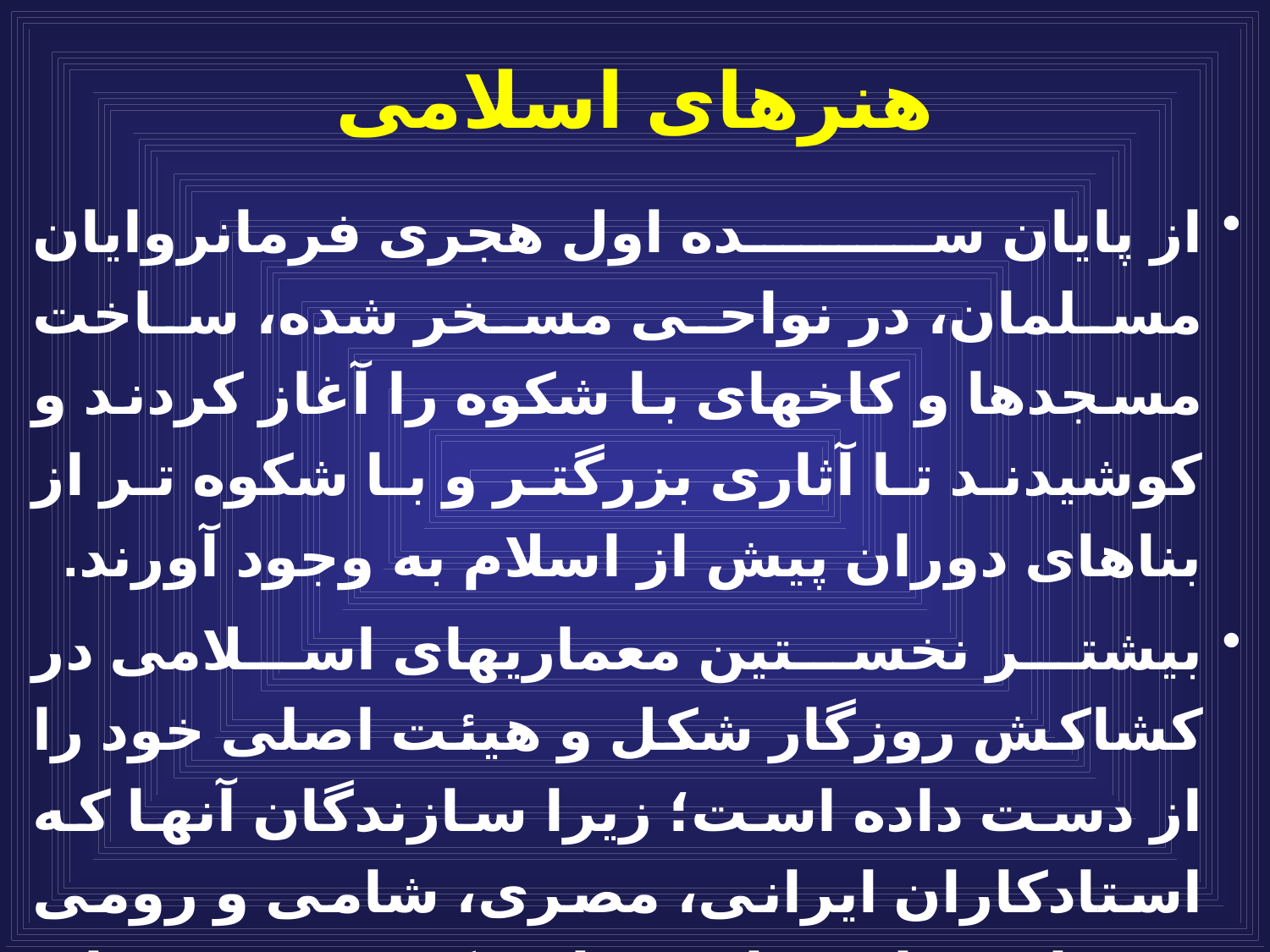

# هنرهای اسلامی
از پايان سده اول هجرى فرمانروايان مسلمان، در نواحى مسخر شده، ساخت مسجدها و كاخهاى با شكوه را آغاز كردند و كوشيدند تا آثارى بزرگتر و با شكوه تر از بناهاى دوران پيش از اسلام به وجود آورند.
بيشتر نخستين معماريهاى اسلامى در كشاكش روزگار شكل و هيئت اصلى خود را از دست داده است؛ زيرا سازندگان آنها كه استادكاران ايرانى، مصرى، شامى و رومى بوده اند عادت داشته اند كه شـيو ه هاى معـمول خـود را در سـاخـتن آن بنـاهـا    به كار برند.